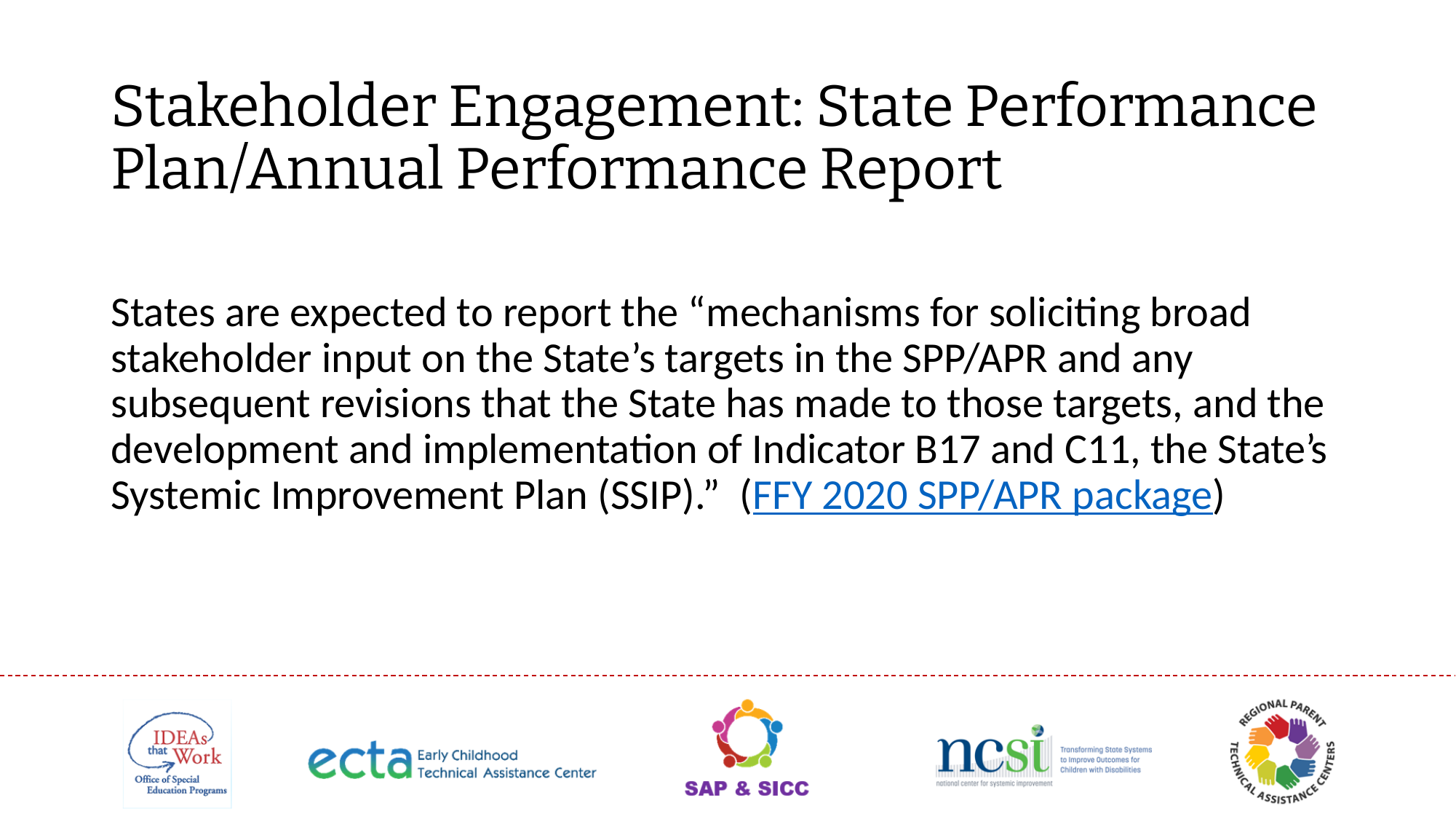

# Stakeholder Engagement: State Performance Plan/Annual Performance Report

States are expected to report the “mechanisms for soliciting broad stakeholder input on the State’s targets in the SPP/APR and any subsequent revisions that the State has made to those targets, and the development and implementation of Indicator B17 and C11, the State’s Systemic Improvement Plan (SSIP).”  (FFY 2020 SPP/APR package)